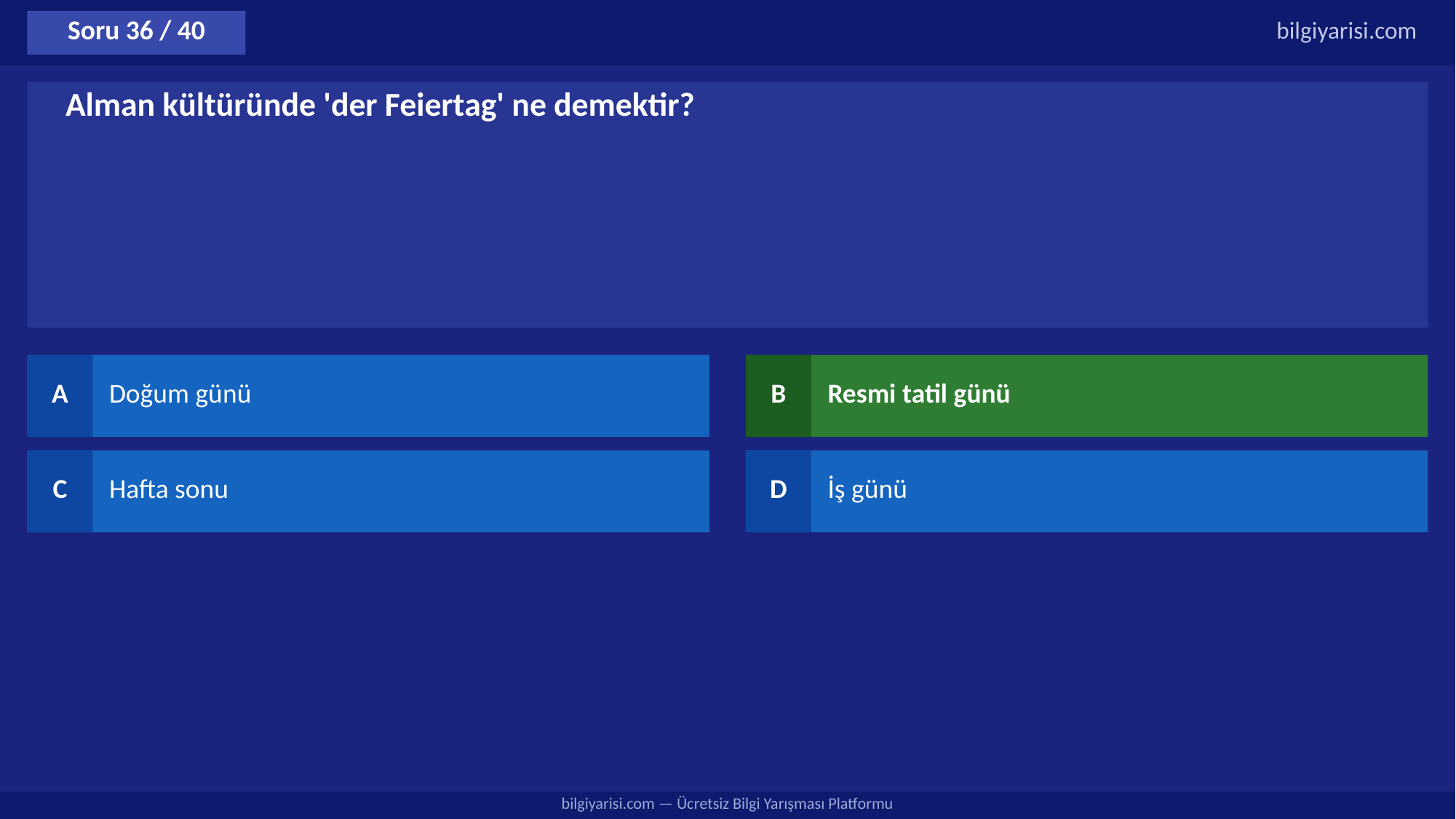

Soru 36 / 40
bilgiyarisi.com

Alman kültüründe 'der Feiertag' ne demektir?

A
Doğum günü

B
Resmi tatil günü

C
Hafta sonu

D
İş günü
bilgiyarisi.com — Ücretsiz Bilgi Yarışması Platformu